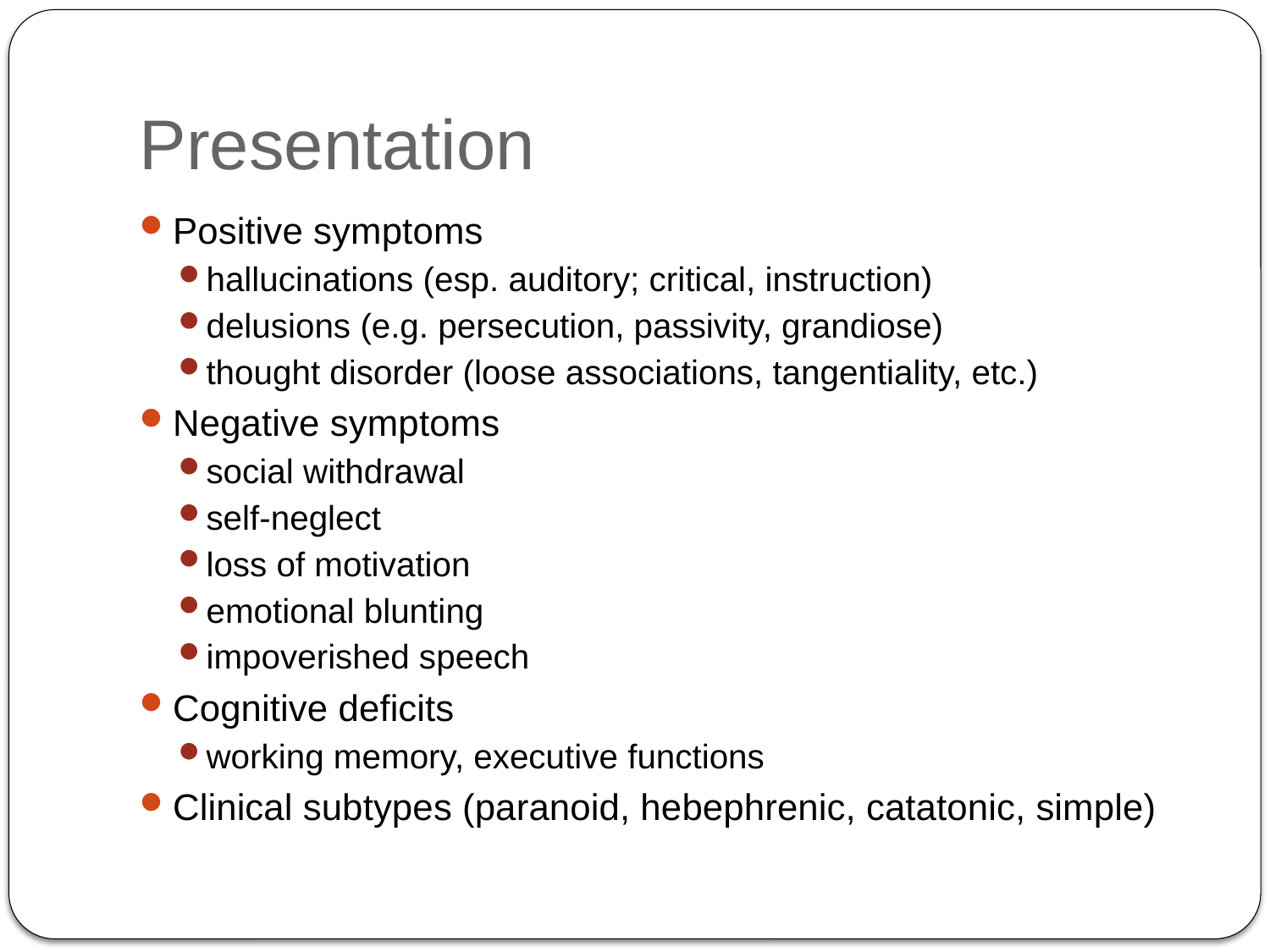

# Presentation
Positive symptoms
hallucinations (esp. auditory; critical, instruction)
delusions (e.g. persecution, passivity, grandiose)
thought disorder (loose associations, tangentiality, etc.)
Negative symptoms
social withdrawal
self-neglect
loss of motivation
emotional blunting
impoverished speech
Cognitive deficits
working memory, executive functions
Clinical subtypes (paranoid, hebephrenic, catatonic, simple)